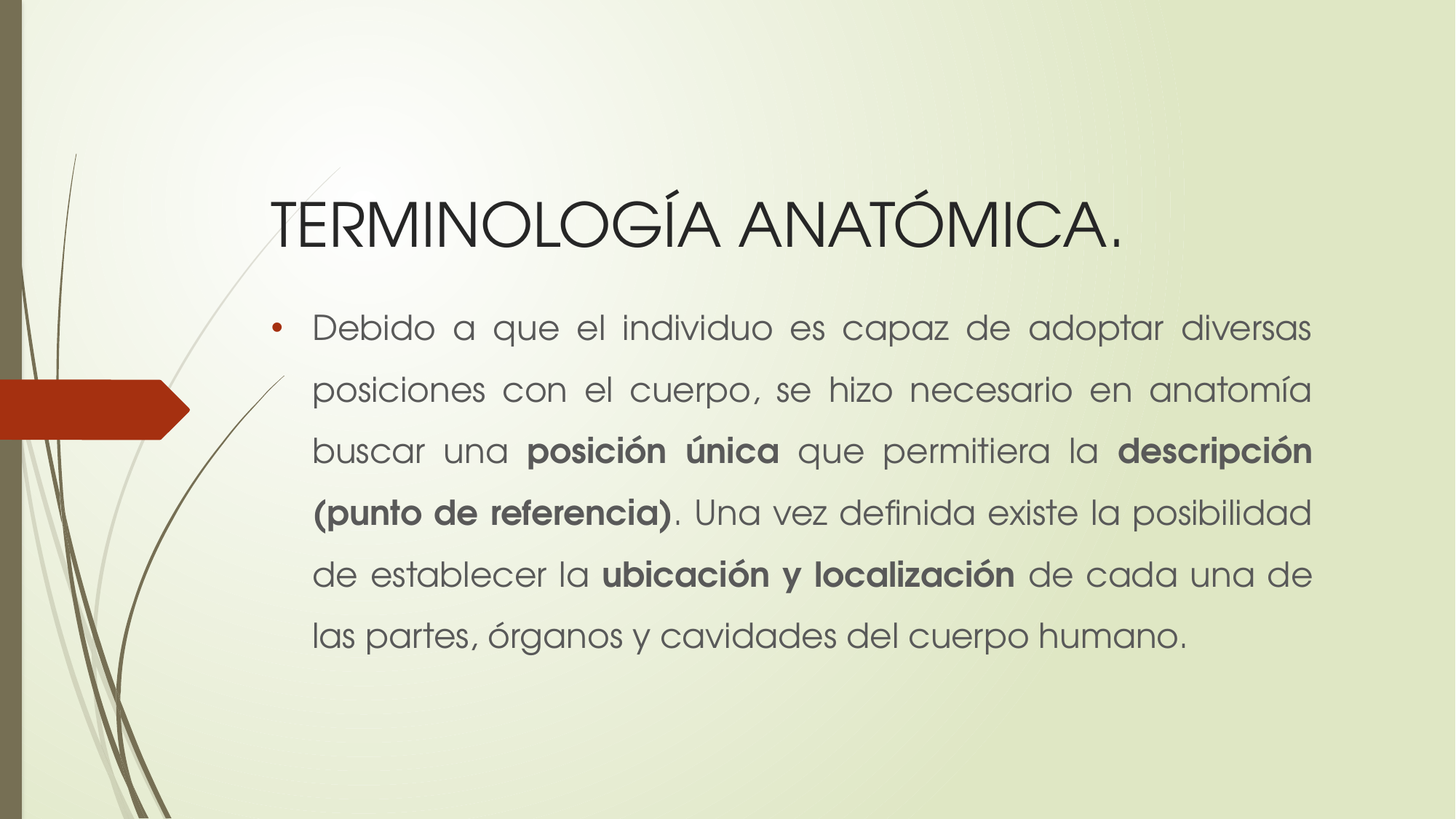

# TERMINOLOGÍA ANATÓMICA.
Debido a que el individuo es capaz de adoptar diversas posiciones con el cuerpo, se hizo necesario en anatomía buscar una posición única que permitiera la descripción (punto de referencia). Una vez definida existe la posibilidad de establecer la ubicación y localización de cada una de las partes, órganos y cavidades del cuerpo humano.